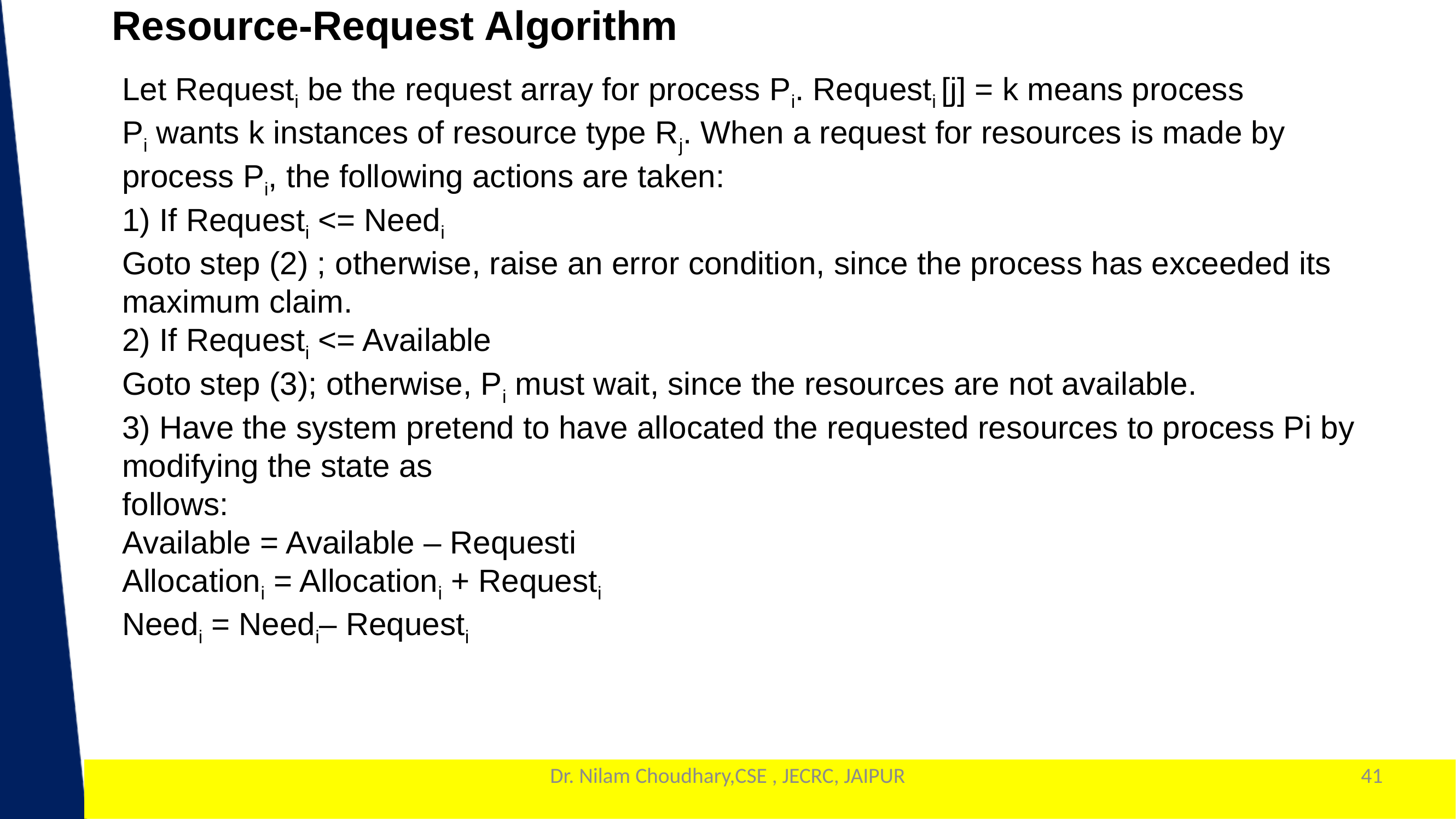

Resource-Request Algorithm

Let Requesti be the request array for process Pi. Requesti [j] = k means process Pi wants k instances of resource type Rj. When a request for resources is made by process Pi, the following actions are taken:
1) If Requesti <= Needi
Goto step (2) ; otherwise, raise an error condition, since the process has exceeded its maximum claim.
2) If Requesti <= Available
Goto step (3); otherwise, Pi must wait, since the resources are not available.
3) Have the system pretend to have allocated the requested resources to process Pi by modifying the state as
follows:
Available = Available – Requesti
Allocationi = Allocationi + Requesti
Needi = Needi– Requesti

Dr. Nilam Choudhary,CSE , JECRC, JAIPUR
41
1